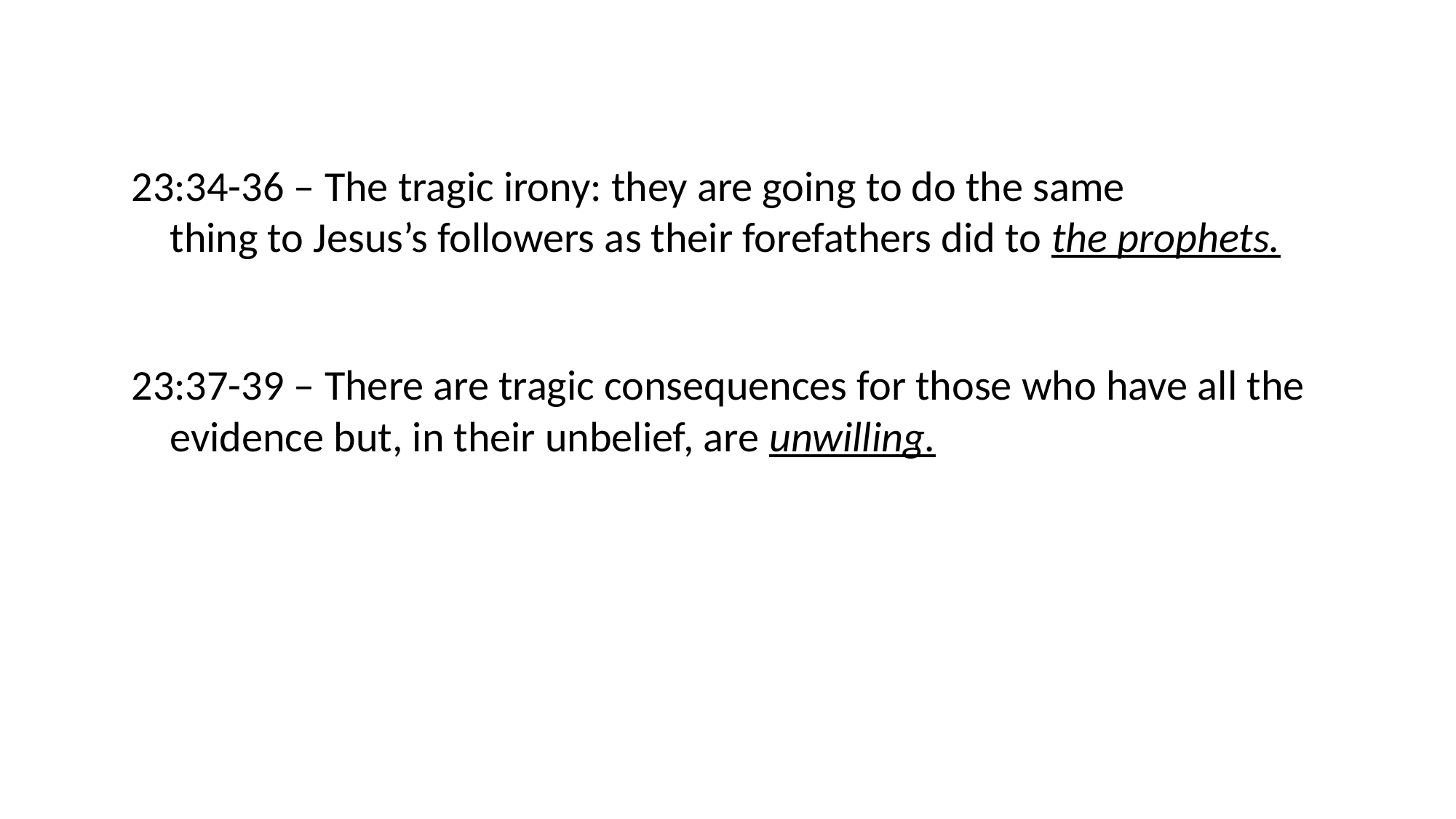

23:34-36 – The tragic irony: they are going to do the same
    thing to Jesus’s followers as their forefathers did to the prophets.
23:37-39 – There are tragic consequences for those who have all the
    evidence but, in their unbelief, are unwilling.